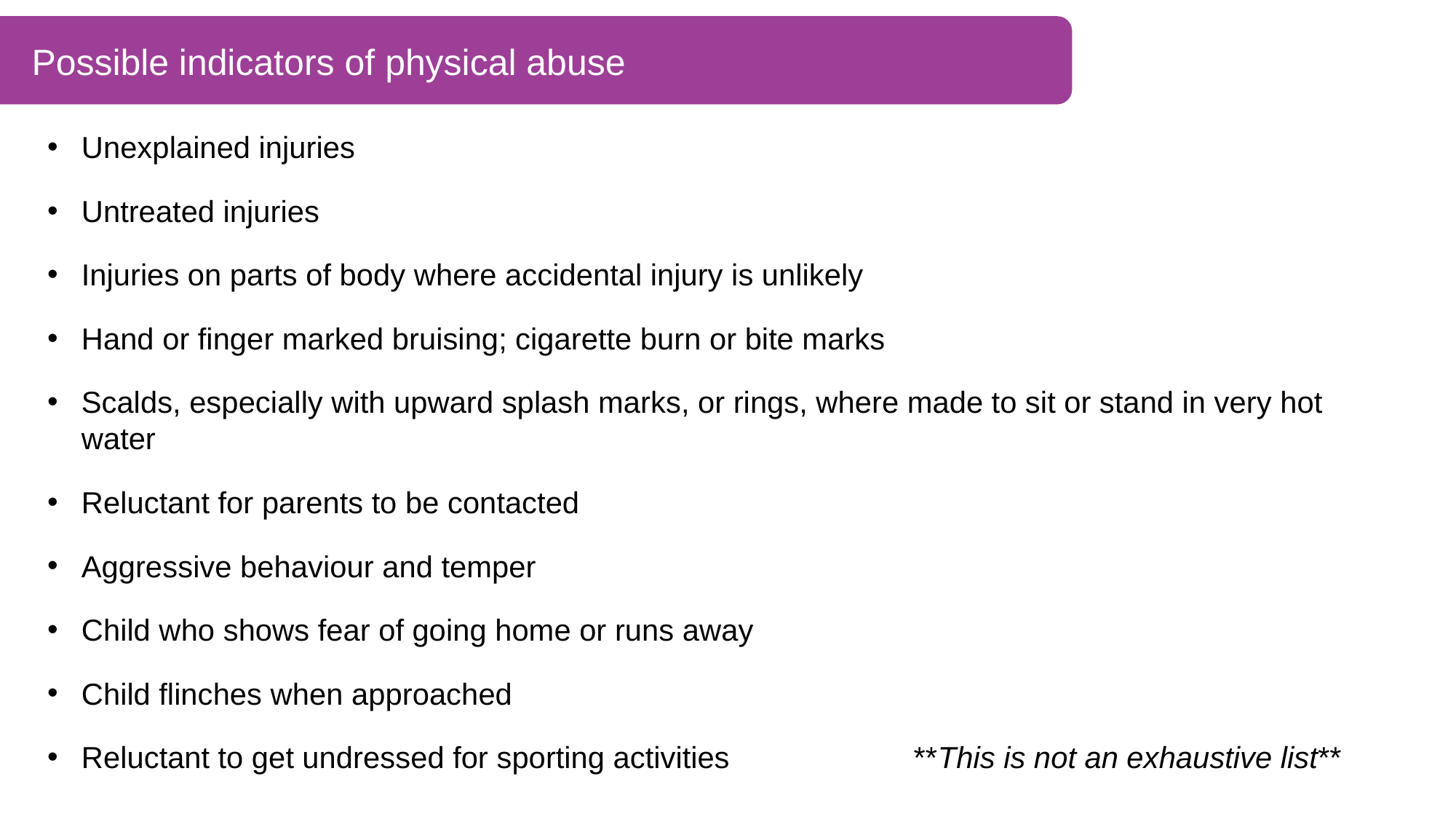

# Possible indicators of physical abuse
Unexplained injuries
Untreated injuries
Injuries on parts of body where accidental injury is unlikely
Hand or finger marked bruising; cigarette burn or bite marks
Scalds, especially with upward splash marks, or rings, where made to sit or stand in very hot water
Reluctant for parents to be contacted
Aggressive behaviour and temper
Child who shows fear of going home or runs away
Child flinches when approached
Reluctant to get undressed for sporting activities                      **This is not an exhaustive list**